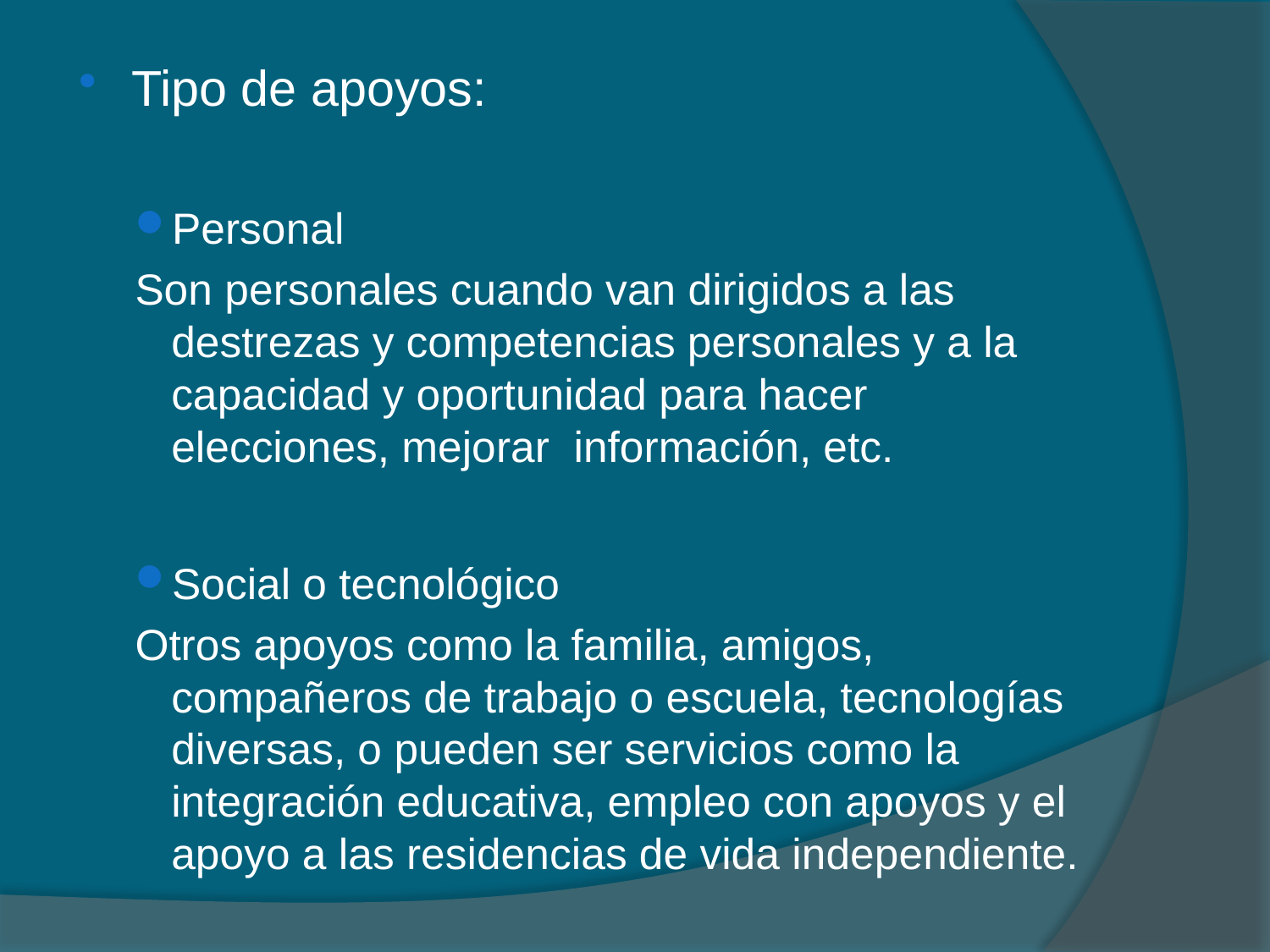

Tipo de apoyos:

Personal
Son personales cuando van dirigidos a las destrezas y competencias personales y a la capacidad y oportunidad para hacer elecciones, mejorar  información, etc.

Social o tecnológico
Otros apoyos como la familia, amigos, compañeros de trabajo o escuela, tecnologías diversas, o pueden ser servicios como la integración educativa, empleo con apoyos y el apoyo a las residencias de vida independiente.